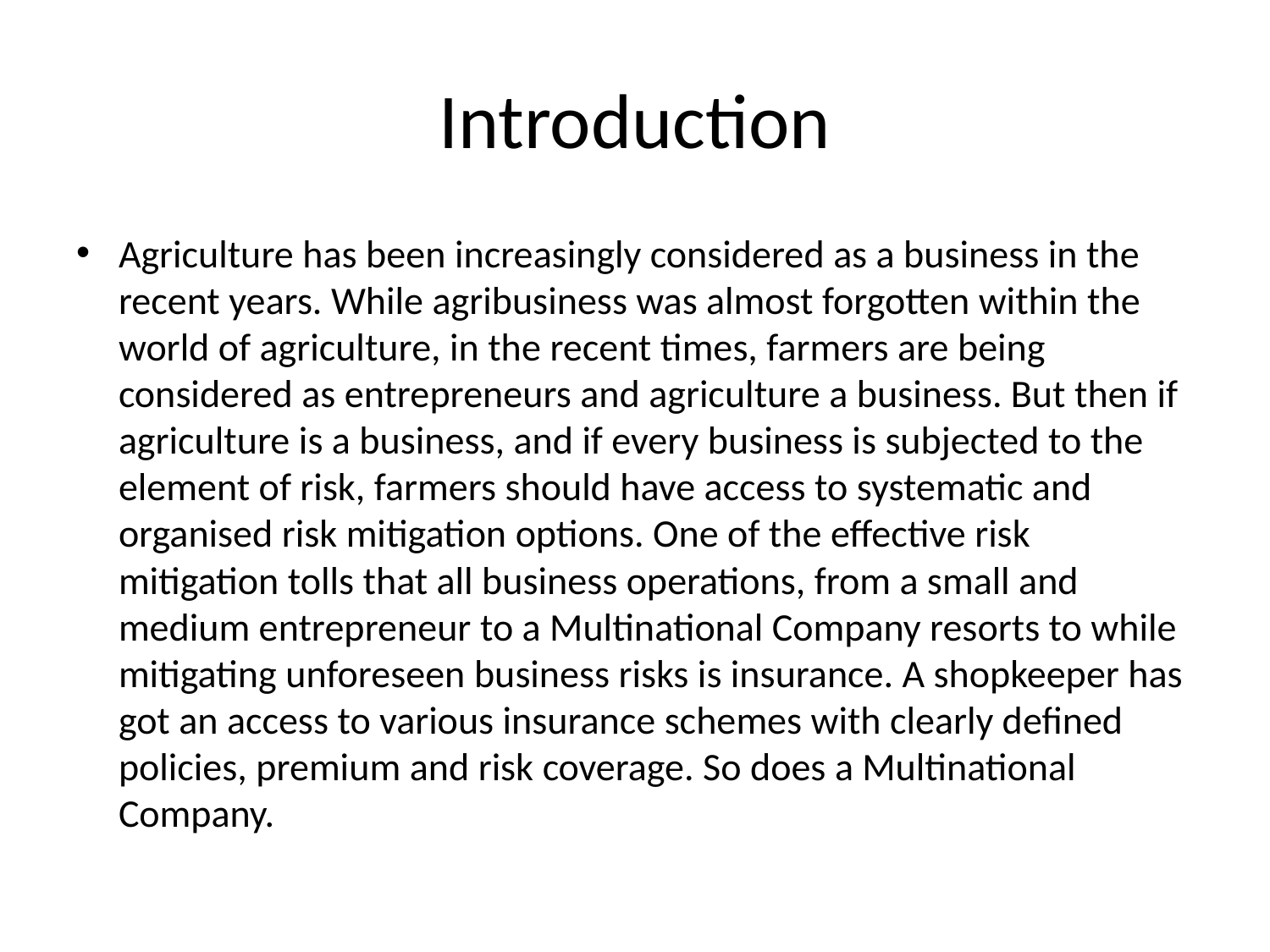

# Introduction
Agriculture has been increasingly considered as a business in the recent years. While agribusiness was almost forgotten within the world of agriculture, in the recent times, farmers are being considered as entrepreneurs and agriculture a business. But then if agriculture is a business, and if every business is subjected to the element of risk, farmers should have access to systematic and organised risk mitigation options. One of the effective risk mitigation tolls that all business operations, from a small and medium entrepreneur to a Multinational Company resorts to while mitigating unforeseen business risks is insurance. A shopkeeper has got an access to various insurance schemes with clearly defined policies, premium and risk coverage. So does a Multinational Company.